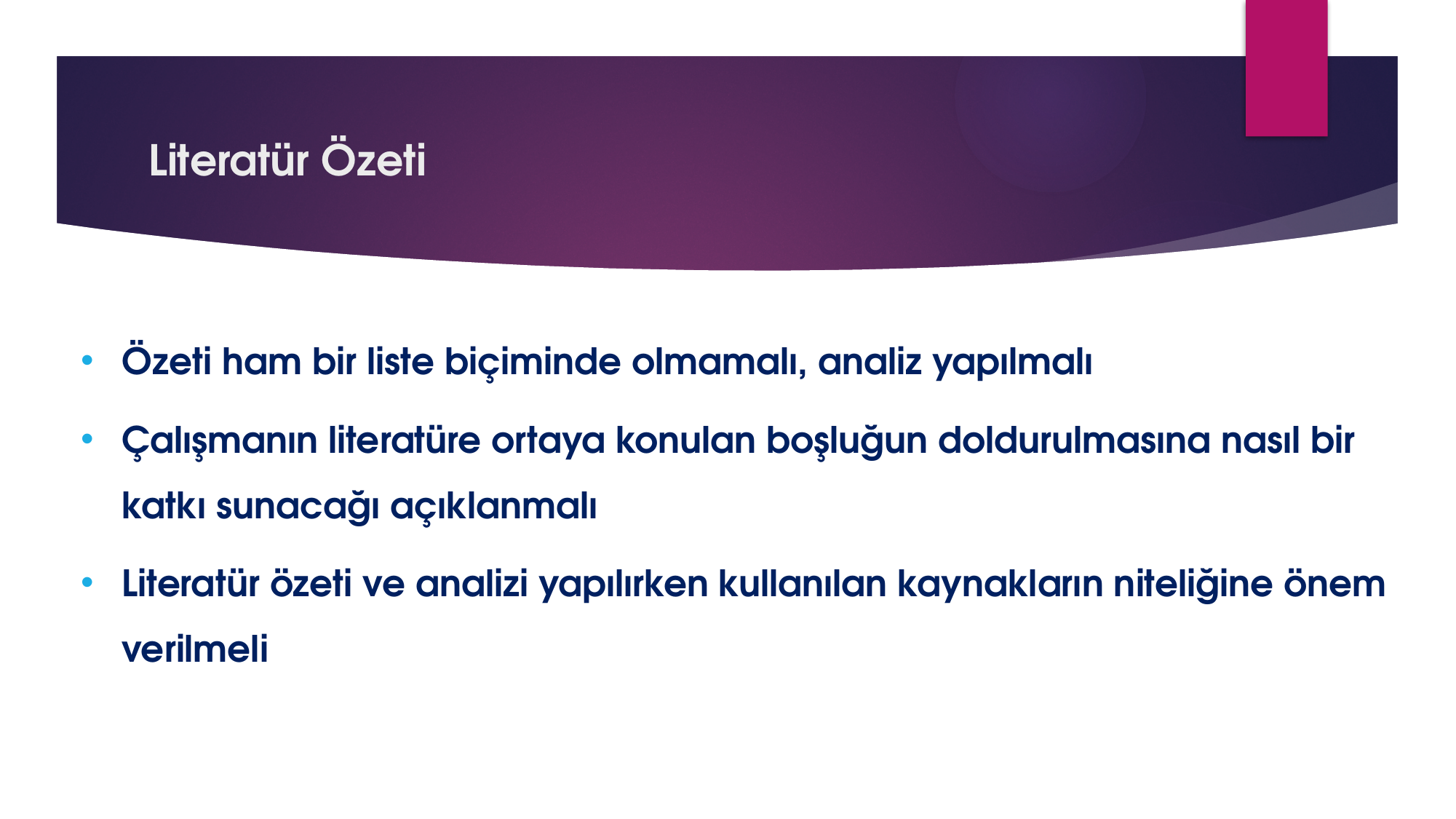

# Literatür Özeti
Özeti ham bir liste biçiminde olmamalı, analiz yapılmalı
Çalışmanın literatüre ortaya konulan boşluğun doldurulmasına nasıl bir katkı sunacağı açıklanmalı
Literatür özeti ve analizi yapılırken kullanılan kaynakların niteliğine önem verilmeli